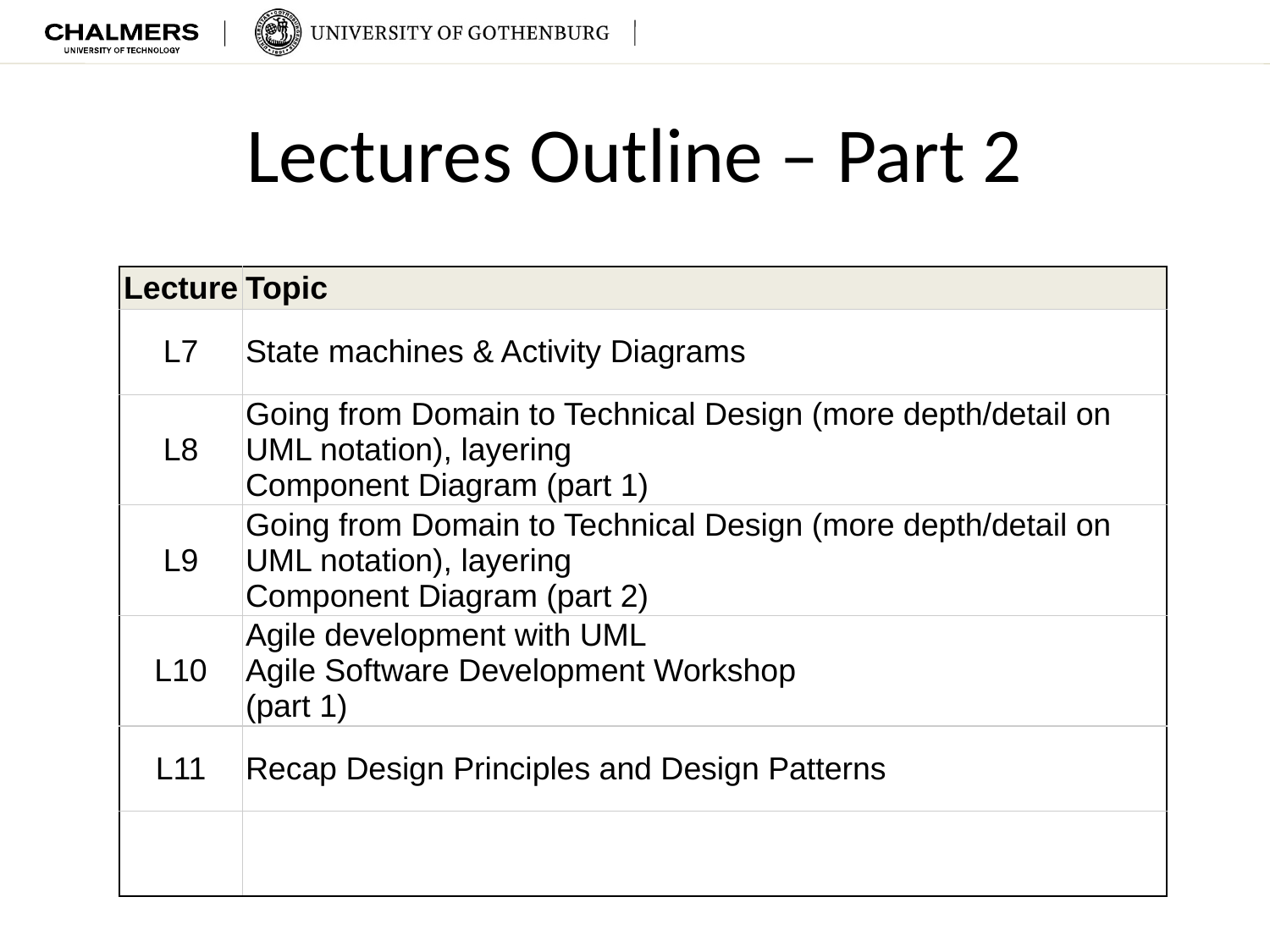

# Lectures Outline – Part 2
| Lecture | Topic |
| --- | --- |
| L7 | State machines & Activity Diagrams |
| L8 | Going from Domain to Technical Design (more depth/detail on UML notation), layering Component Diagram (part 1) |
| L9 | Going from Domain to Technical Design (more depth/detail on UML notation), layering Component Diagram (part 2) |
| L10 | Agile development with UML Agile Software Development Workshop (part 1) |
| L11 | Recap Design Principles and Design Patterns |
|  |  |